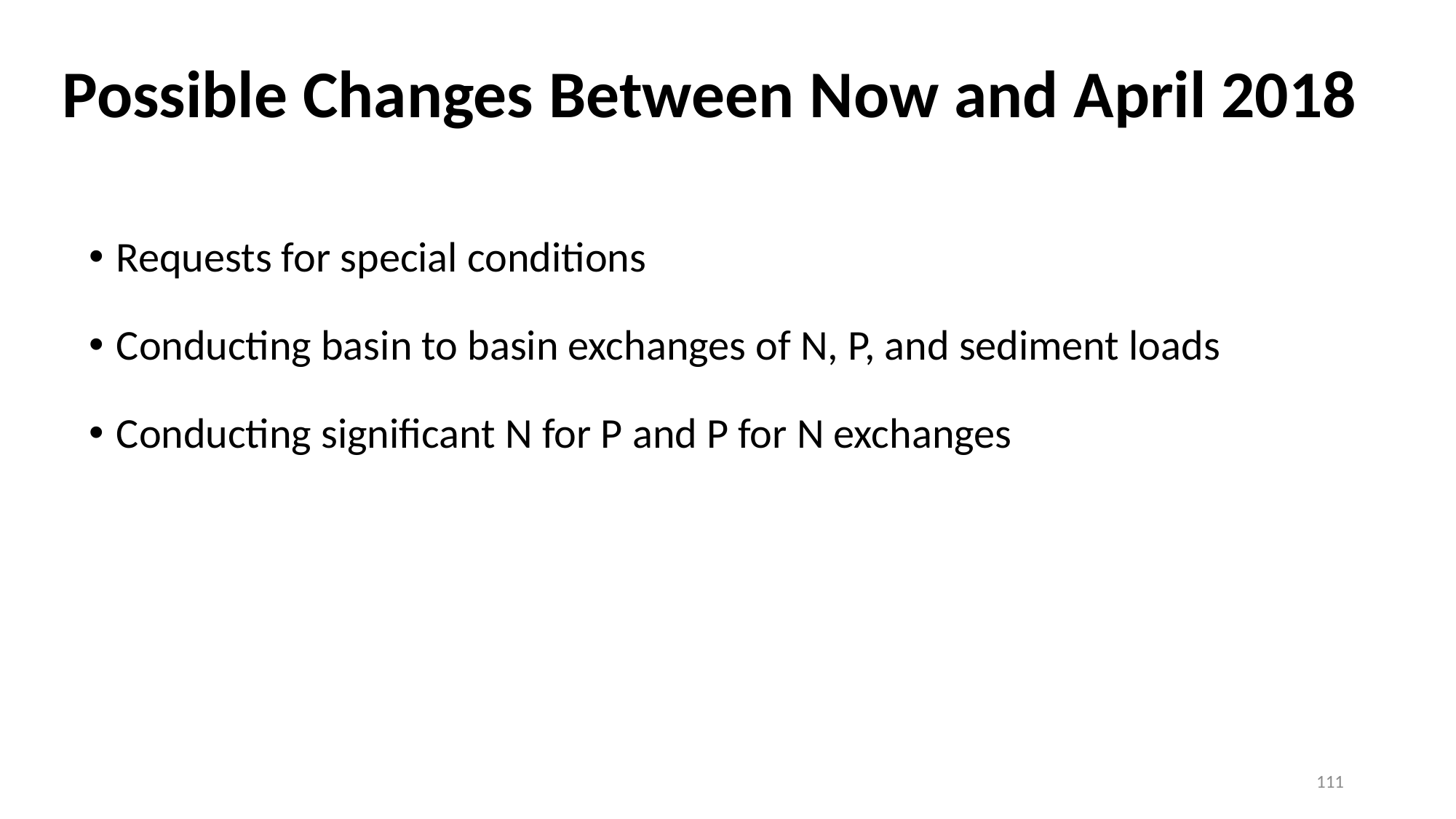

# Possible Changes Between Now and April 2018
Requests for special conditions
Conducting basin to basin exchanges of N, P, and sediment loads
Conducting significant N for P and P for N exchanges
111